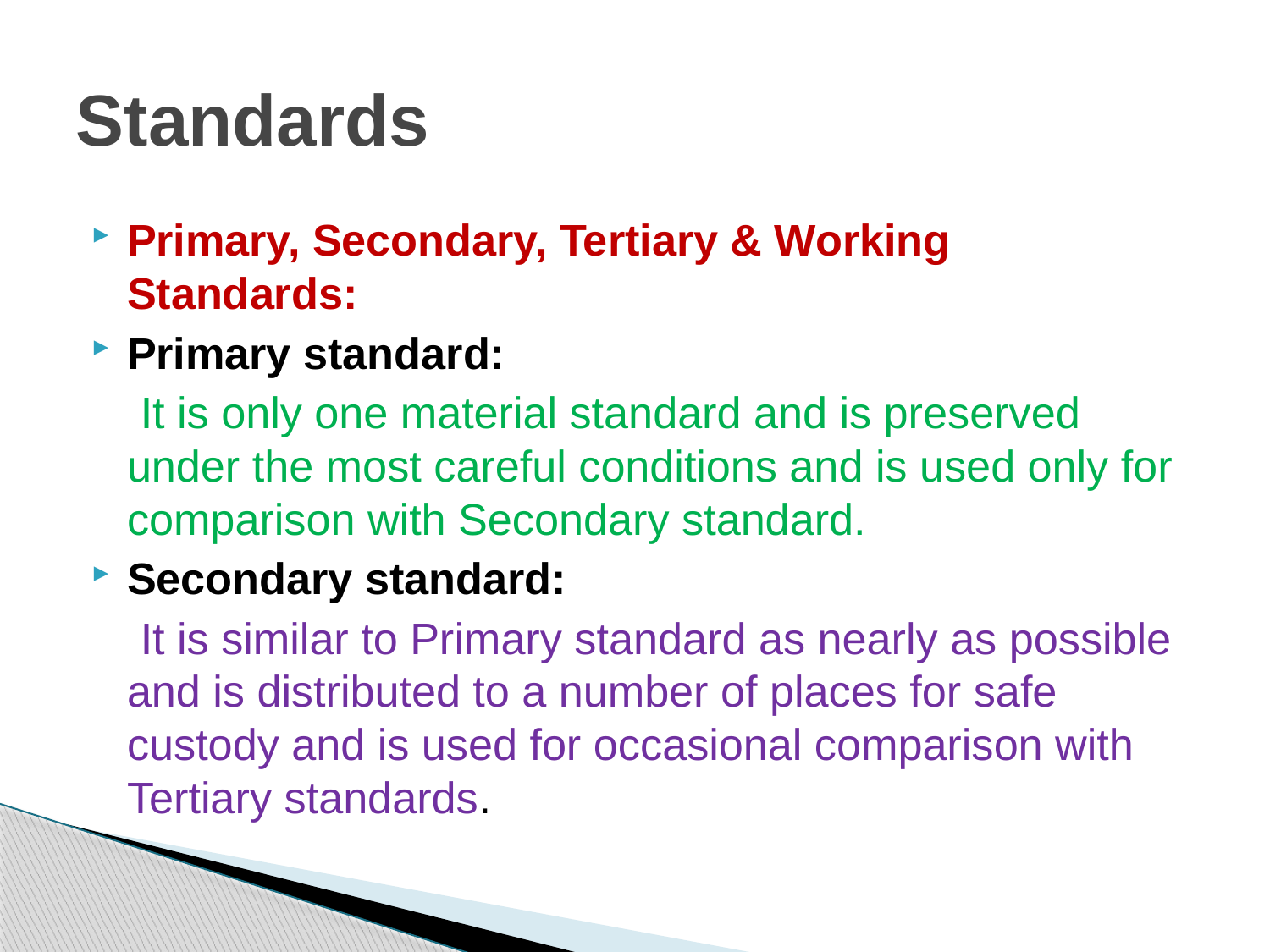

# Standards
Primary, Secondary, Tertiary & Working Standards:
Primary standard:
    It is only one material standard and is preserved under the most careful conditions and is used only for comparison with Secondary standard.
Secondary standard:
    It is similar to Primary standard as nearly as possible and is distributed to a number of places for safe custody and is used for occasional comparison with Tertiary standards.